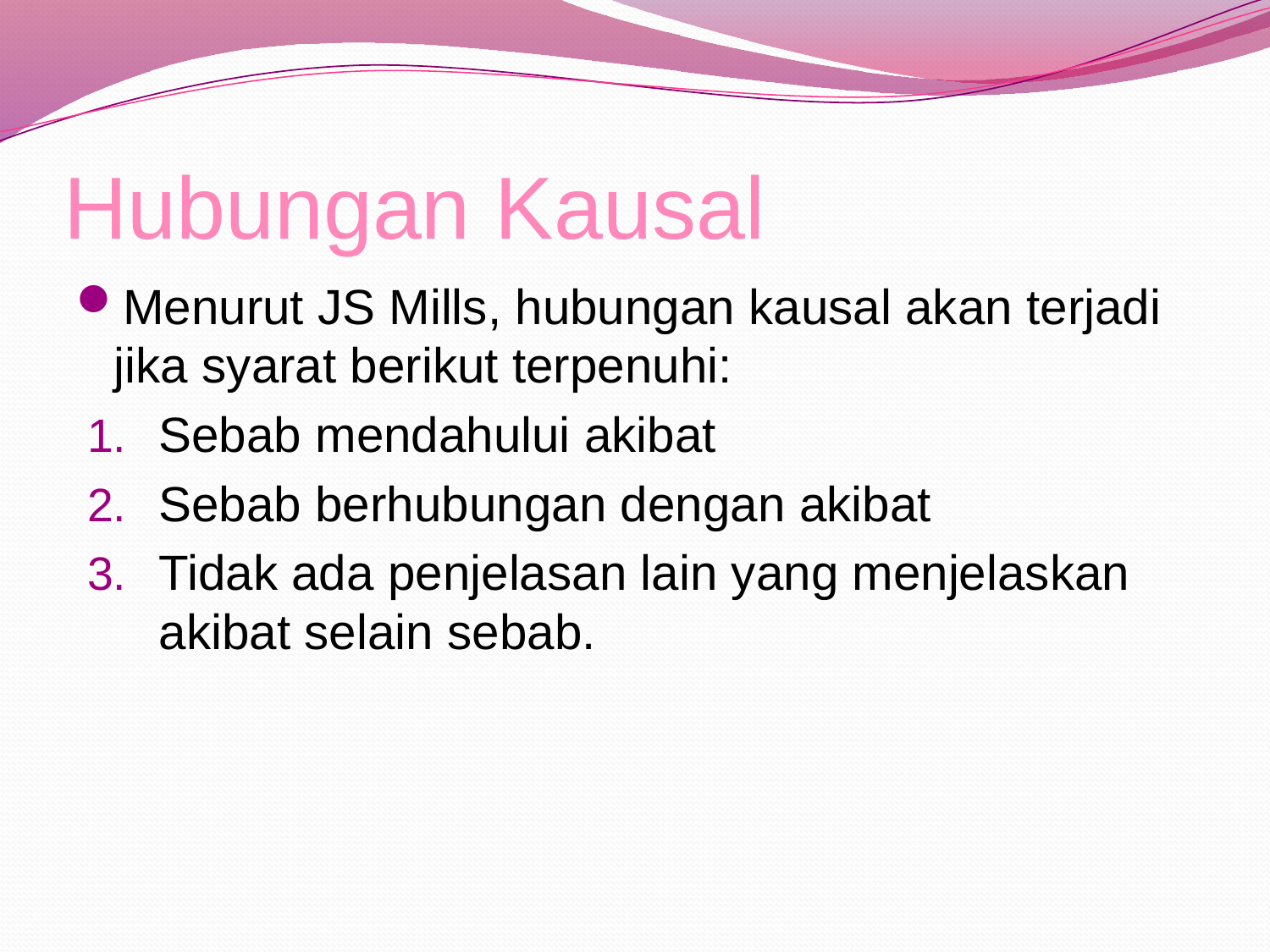

# Hubungan Kausal
Menurut JS Mills, hubungan kausal akan terjadi jika syarat berikut terpenuhi:
Sebab mendahului akibat
Sebab berhubungan dengan akibat
Tidak ada penjelasan lain yang menjelaskan akibat selain sebab.